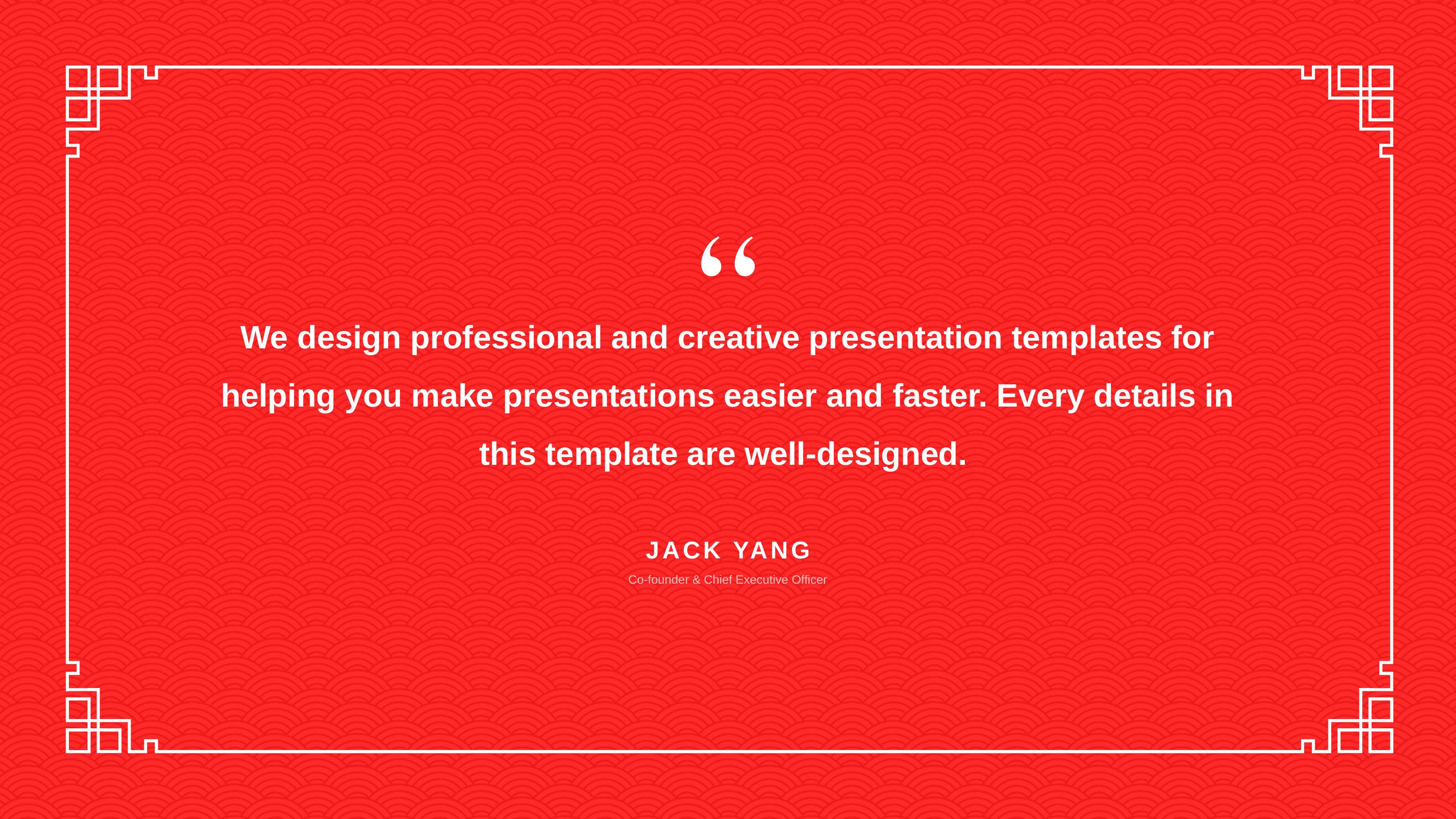

We design professional and creative presentation templates for helping you make presentations easier and faster. Every details in this template are well-designed.
JACK YANG
Co-founder & Chief Executive Officer